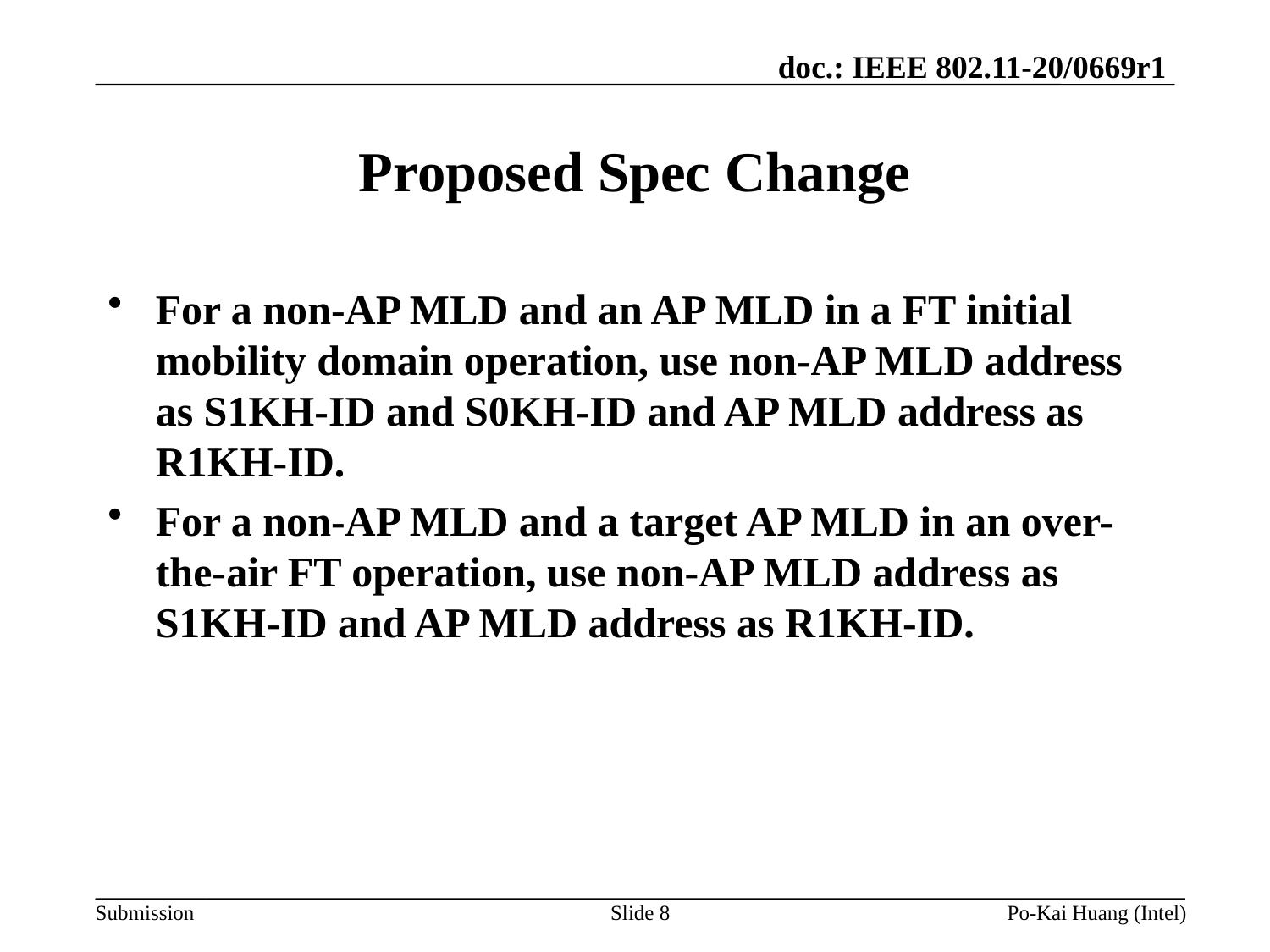

# Proposed Spec Change
For a non-AP MLD and an AP MLD in a FT initial mobility domain operation, use non-AP MLD address as S1KH-ID and S0KH-ID and AP MLD address as R1KH-ID.
For a non-AP MLD and a target AP MLD in an over-the-air FT operation, use non-AP MLD address as S1KH-ID and AP MLD address as R1KH-ID.

Slide 8
Po-Kai Huang (Intel)